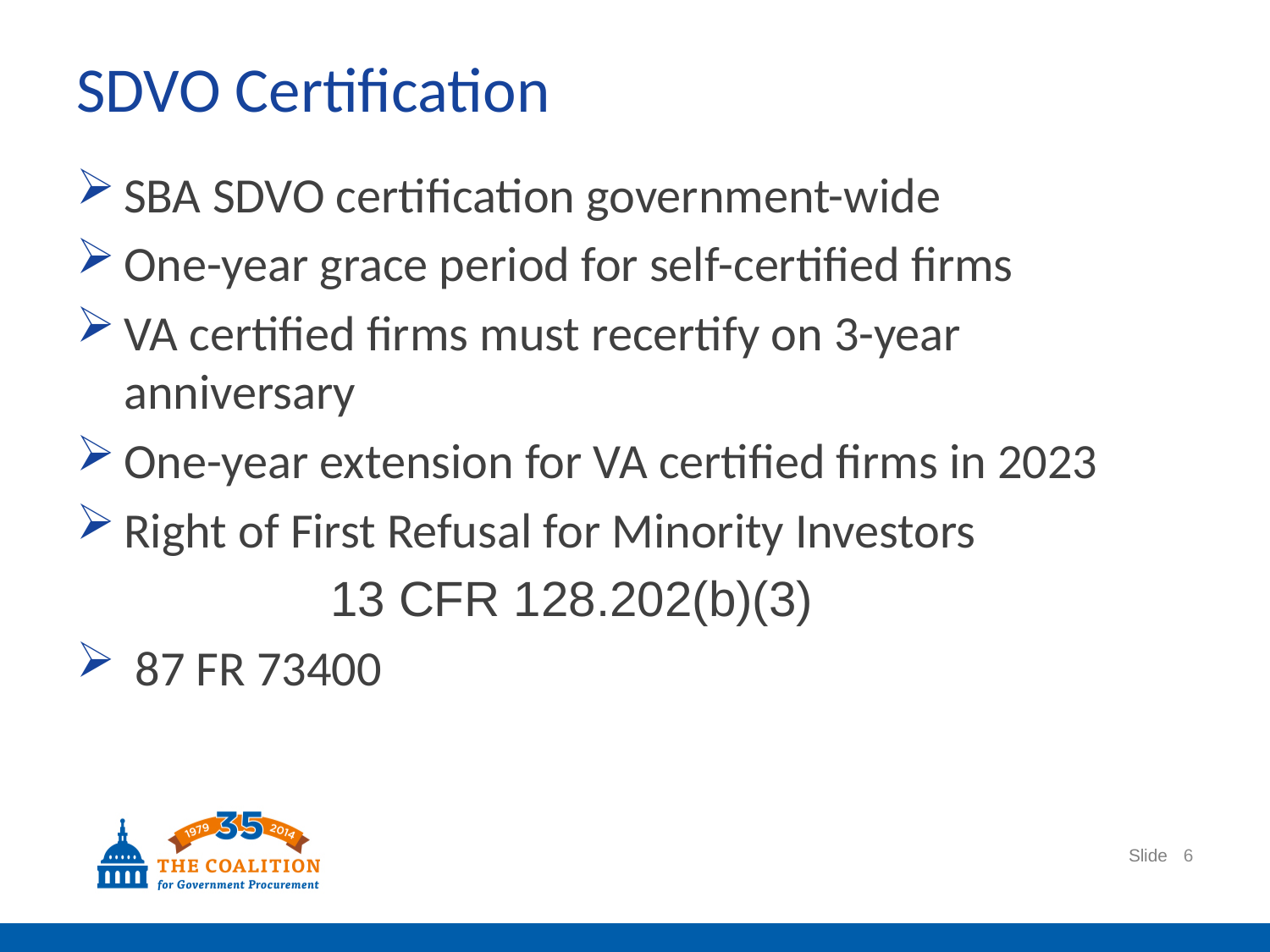

# SDVO Certification
SBA SDVO certification government-wide
One-year grace period for self-certified firms
VA certified firms must recertify on 3-year anniversary
One-year extension for VA certified firms in 2023
Right of First Refusal for Minority Investors
		13 CFR 128.202(b)(3)
 87 FR 73400

6